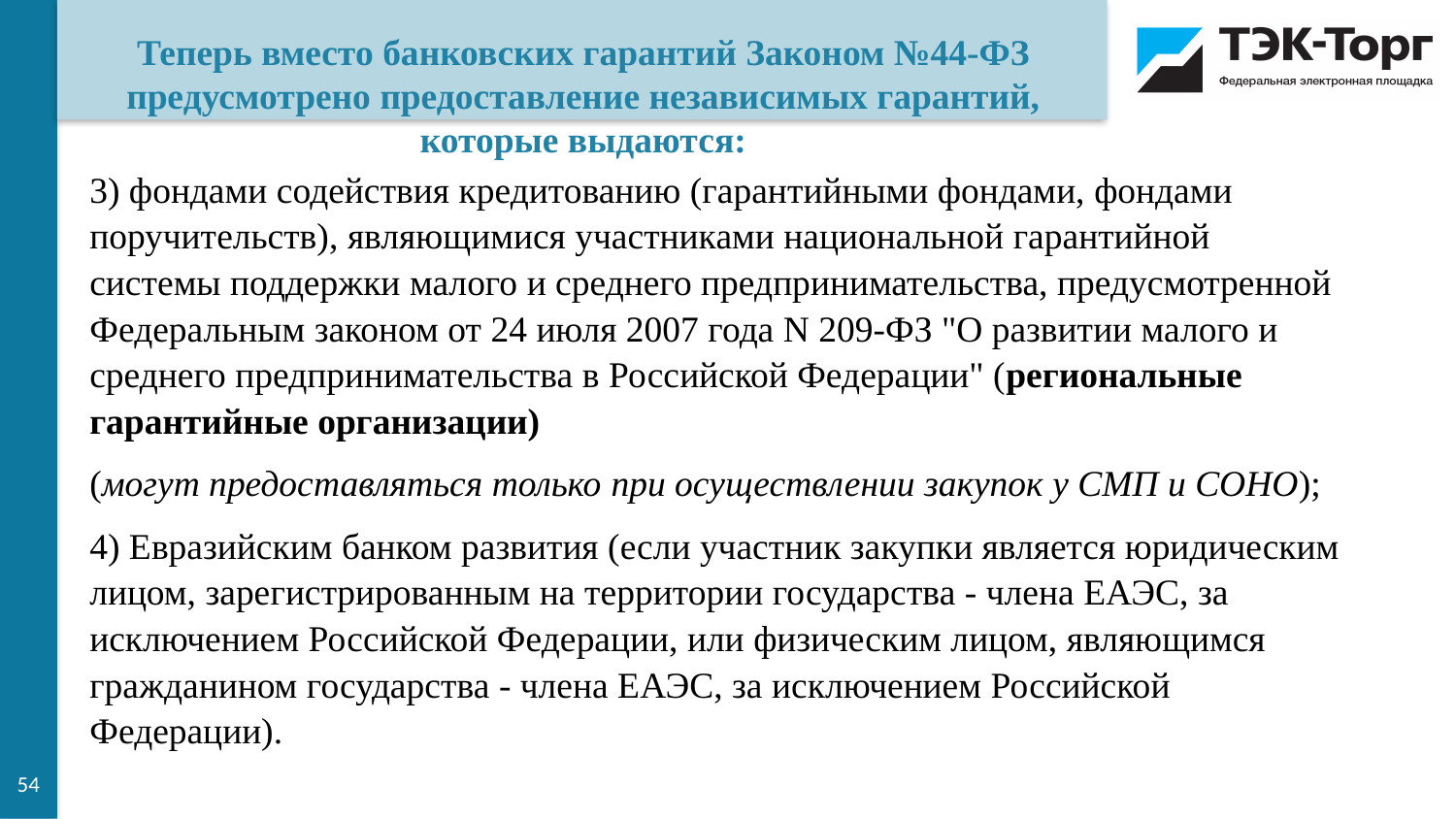

Теперь вместо банковских гарантий Законом №44-ФЗ предусмотрено предоставление независимых гарантий, которые выдаются:
3) фондами содействия кредитованию (гарантийными фондами, фондами поручительств), являющимися участниками национальной гарантийной системы поддержки малого и среднего предпринимательства, предусмотренной Федеральным законом от 24 июля 2007 года N 209-ФЗ "О развитии малого и среднего предпринимательства в Российской Федерации" (региональные гарантийные организации)
(могут предоставляться только при осуществлении закупок у СМП и СОНО);
4) Евразийским банком развития (если участник закупки является юридическим лицом, зарегистрированным на территории государства - члена ЕАЭС, за исключением Российской Федерации, или физическим лицом, являющимся гражданином государства - члена ЕАЭС, за исключением Российской Федерации).
54